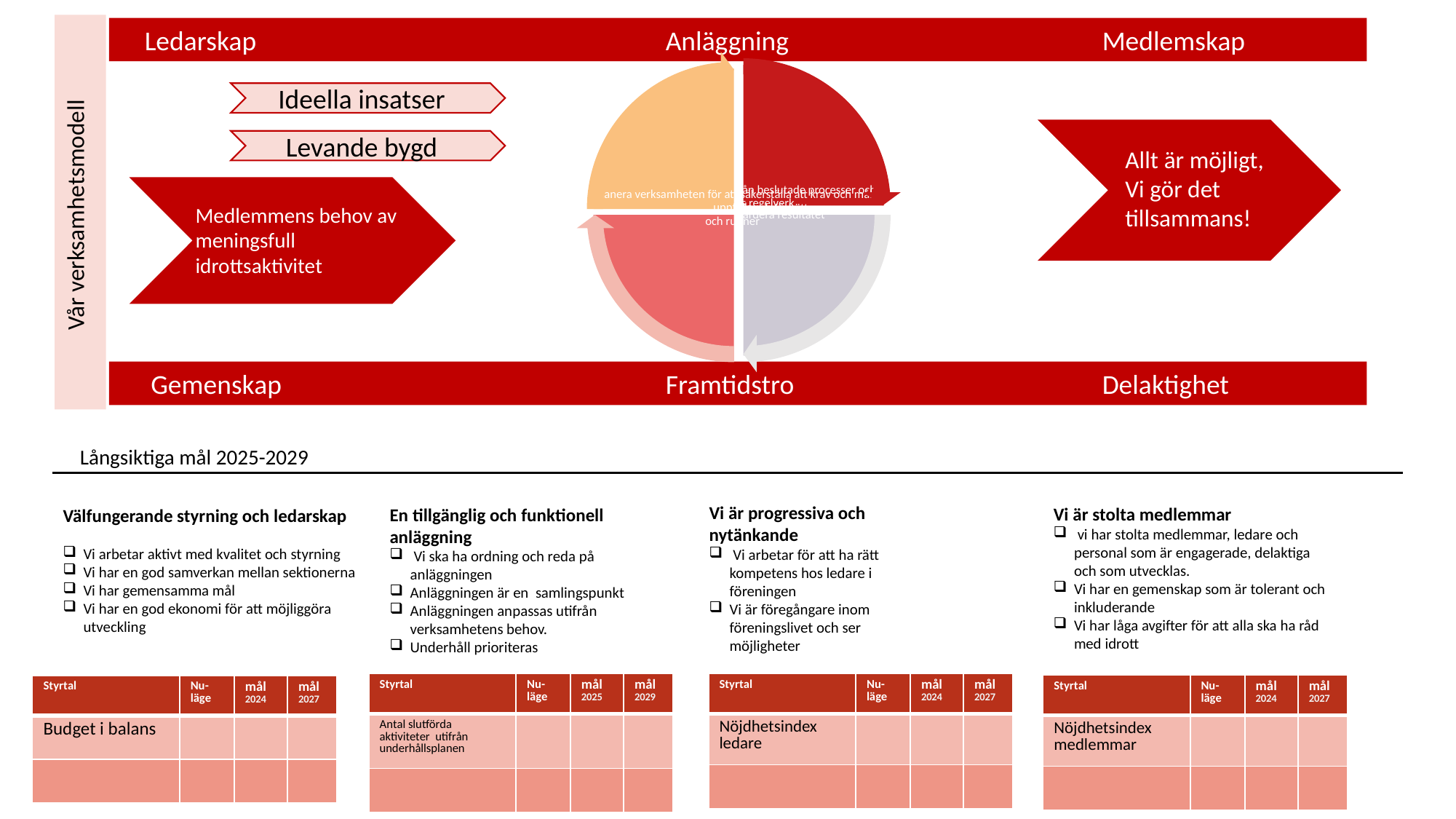

Vår verksamhetsmodell
    Ledarskap 				Anläggning 			Medlemskap
Genomföra aktiviteter utifrån beslutade processer och förbundens regelverk

Följa upp och utvärdera resultatet
Ta tillvara på lärandet, utveckla och förbättra processer och rutiner
Planera verksamheten för att säkerställa att krav och mål uppfylls

Ideella insatser

Levande bygd
Allt är möjligt,
Vi gör det tillsammans!

Medlemmens behov av meningsfull idrottsaktivitet
     Gemenskap 				Framtidstro			Delaktighet
Långsiktiga mål 2025-2029
Vi är progressiva och nytänkande
 Vi arbetar för att ha rätt kompetens hos ledare i föreningen
Vi är föregångare inom föreningslivet och ser möjligheter
Vi är stolta medlemmar
 vi har stolta medlemmar, ledare och personal som är engagerade, delaktiga  och som utvecklas.
Vi har en gemenskap som är tolerant och inkluderande
Vi har låga avgifter för att alla ska ha råd med idrott
En tillgänglig och funktionell anläggning
 Vi ska ha ordning och reda på anläggningen
Anläggningen är en  samlingspunkt
Anläggningen anpassas utifrån verksamhetens behov.
Underhåll prioriteras

Välfungerande styrning och ledarskap

Vi arbetar aktivt med kvalitet och styrning
Vi har en god samverkan mellan sektionerna
Vi har gemensamma mål
Vi har en god ekonomi för att möjliggöra utveckling
| Styrtal | Nu-läge | mål 2025 | mål 2029 |
| --- | --- | --- | --- |
| Antal slutförda aktiviteter utifrån underhållsplanen |  |  |  |
|  |  |  |  |
| Styrtal | Nu-läge | mål 2024 | mål 2027 |
| --- | --- | --- | --- |
| Nöjdhetsindex ledare |  |  |  |
|  |  |  |  |
| Styrtal | Nu-läge | mål 2024 | mål 2027 |
| --- | --- | --- | --- |
| Nöjdhetsindex medlemmar |  |  |  |
|  |  |  |  |
| Styrtal | Nu-läge | mål 2024 | mål 2027 |
| --- | --- | --- | --- |
| Budget i balans |  |  |  |
|  |  |  |  |